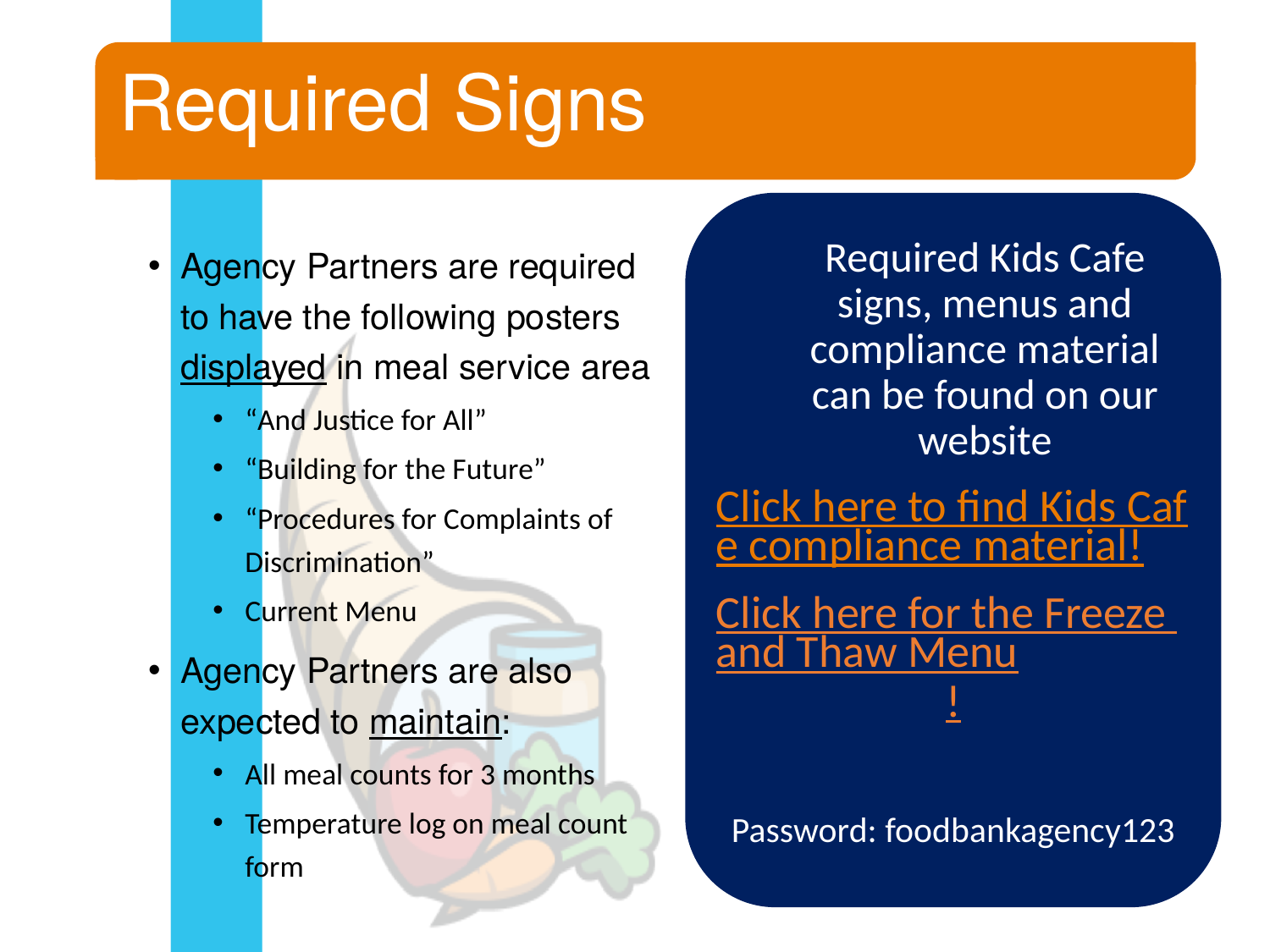

# Required Signs

Agency Partners are required to have the following posters displayed in meal service area
“And Justice for All”
“Building for the Future”
“Procedures for Complaints of Discrimination”
Current Menu
Agency Partners are also expected to maintain:
All meal counts for 3 months
Temperature log on meal count form
Required Kids Cafe signs, menus and compliance material can be found on our website
Click here to find Kids Cafe compliance material!
Click here for the Freeze and Thaw Menu!

Password: foodbankagency123